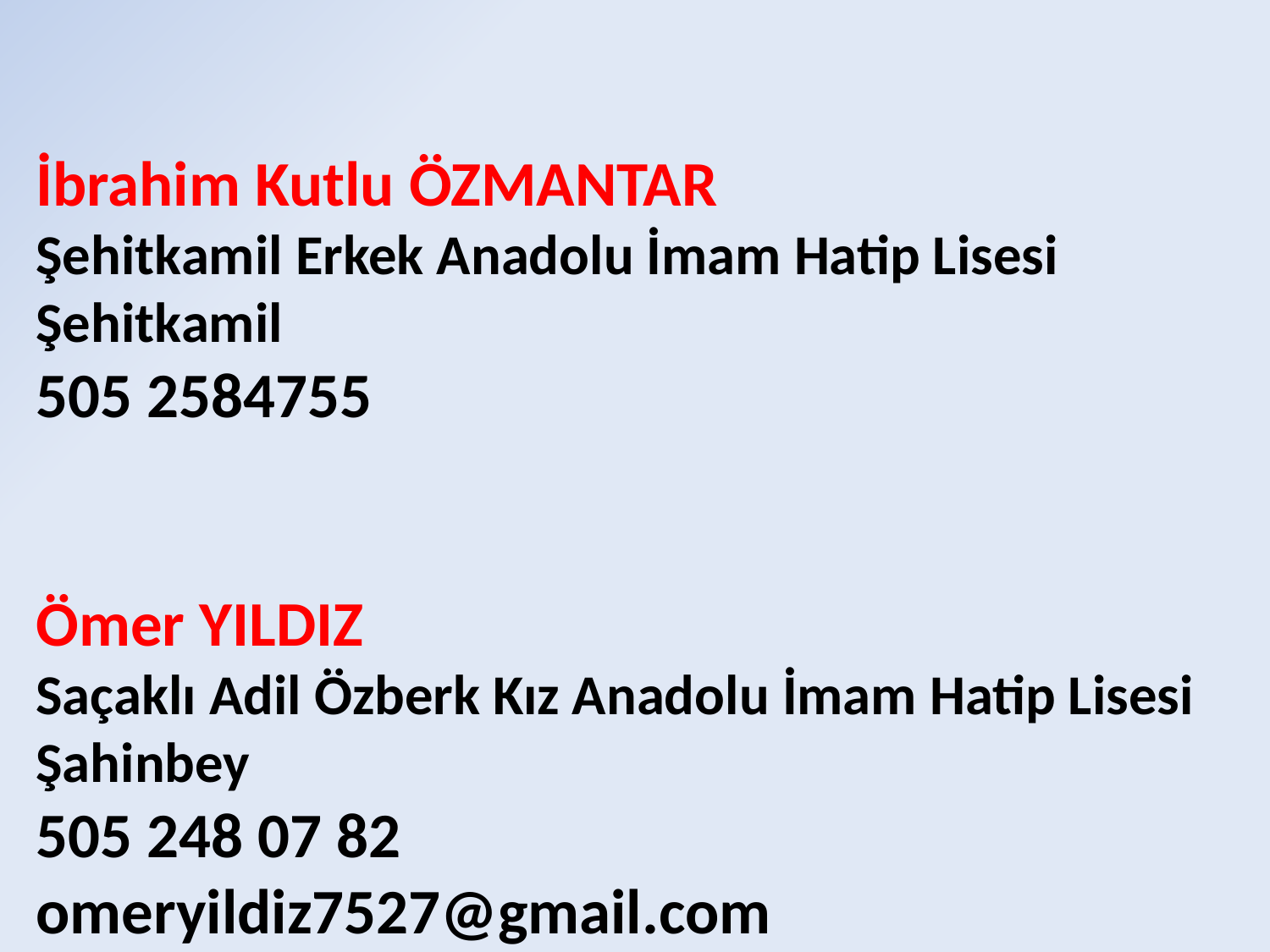

İbrahim Kutlu ÖZMANTAR
Şehitkamil Erkek Anadolu İmam Hatip Lisesi  Şehitkamil
505 2584755

Ömer YILDIZ
Saçaklı Adil Özberk Kız Anadolu İmam Hatip Lisesi  Şahinbey
505 248 07 82
omeryildiz7527@gmail.com